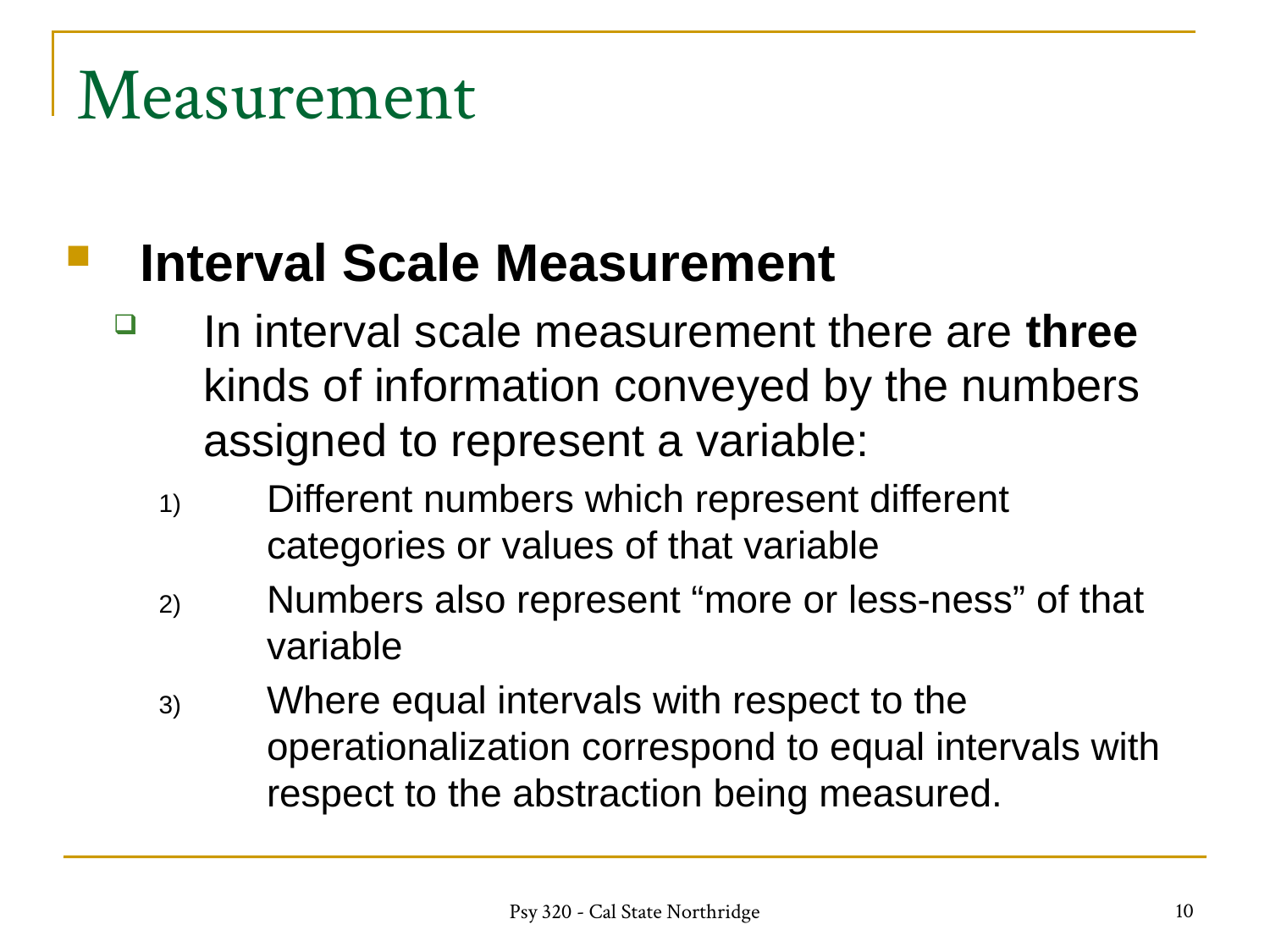

# Measurement
Interval Scale Measurement
In interval scale measurement there are three kinds of information conveyed by the numbers assigned to represent a variable:
Different numbers which represent different categories or values of that variable
Numbers also represent “more or less-ness” of that variable
Where equal intervals with respect to the operationalization correspond to equal intervals with respect to the abstraction being measured.
10
Psy 320 - Cal State Northridge